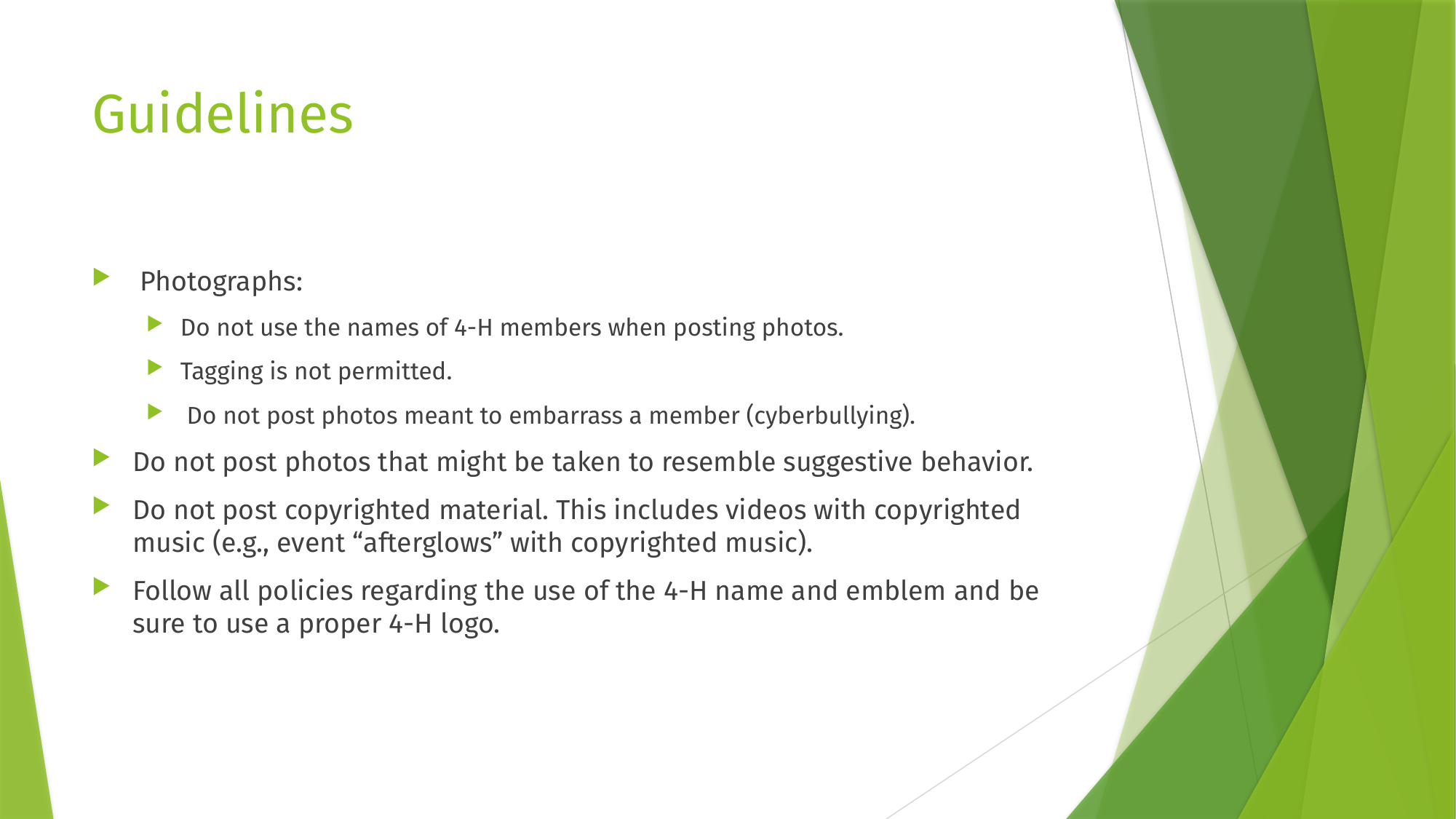

# Guidelines
 Photographs:
Do not use the names of 4-H members when posting photos.
Tagging is not permitted.
 Do not post photos meant to embarrass a member (cyberbullying).
Do not post photos that might be taken to resemble suggestive behavior.
Do not post copyrighted material. This includes videos with copyrighted music (e.g., event “afterglows” with copyrighted music).
Follow all policies regarding the use of the 4-H name and emblem and be sure to use a proper 4-H logo.